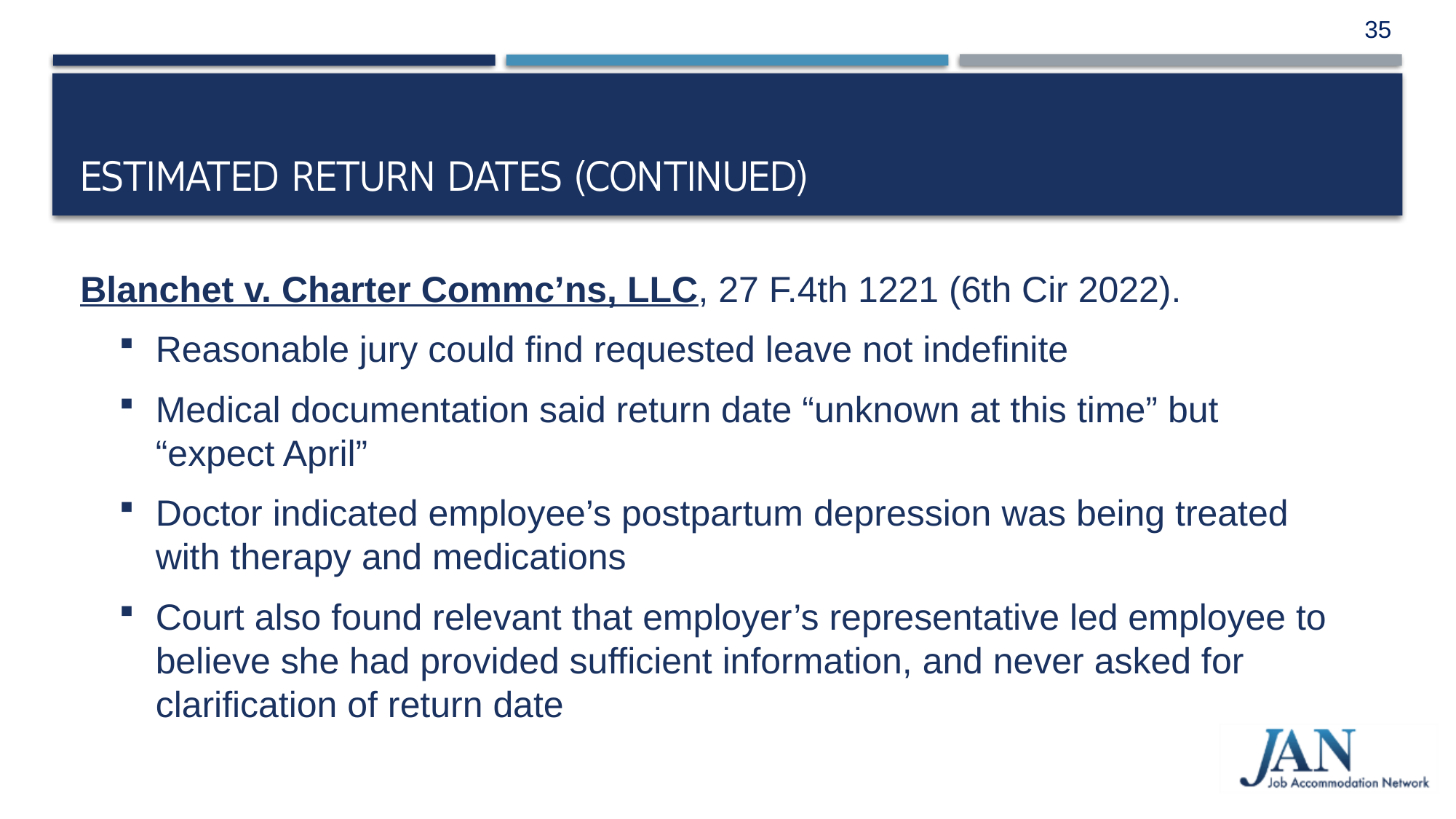

35
# Estimated return dates (continued)
Blanchet v. Charter Commc’ns, LLC, 27 F.4th 1221 (6th Cir 2022).
Reasonable jury could find requested leave not indefinite
Medical documentation said return date “unknown at this time” but
“expect April”
Doctor indicated employee’s postpartum depression was being treated
with therapy and medications
Court also found relevant that employer’s representative led employee to believe she had provided sufficient information, and never asked for clarification of return date